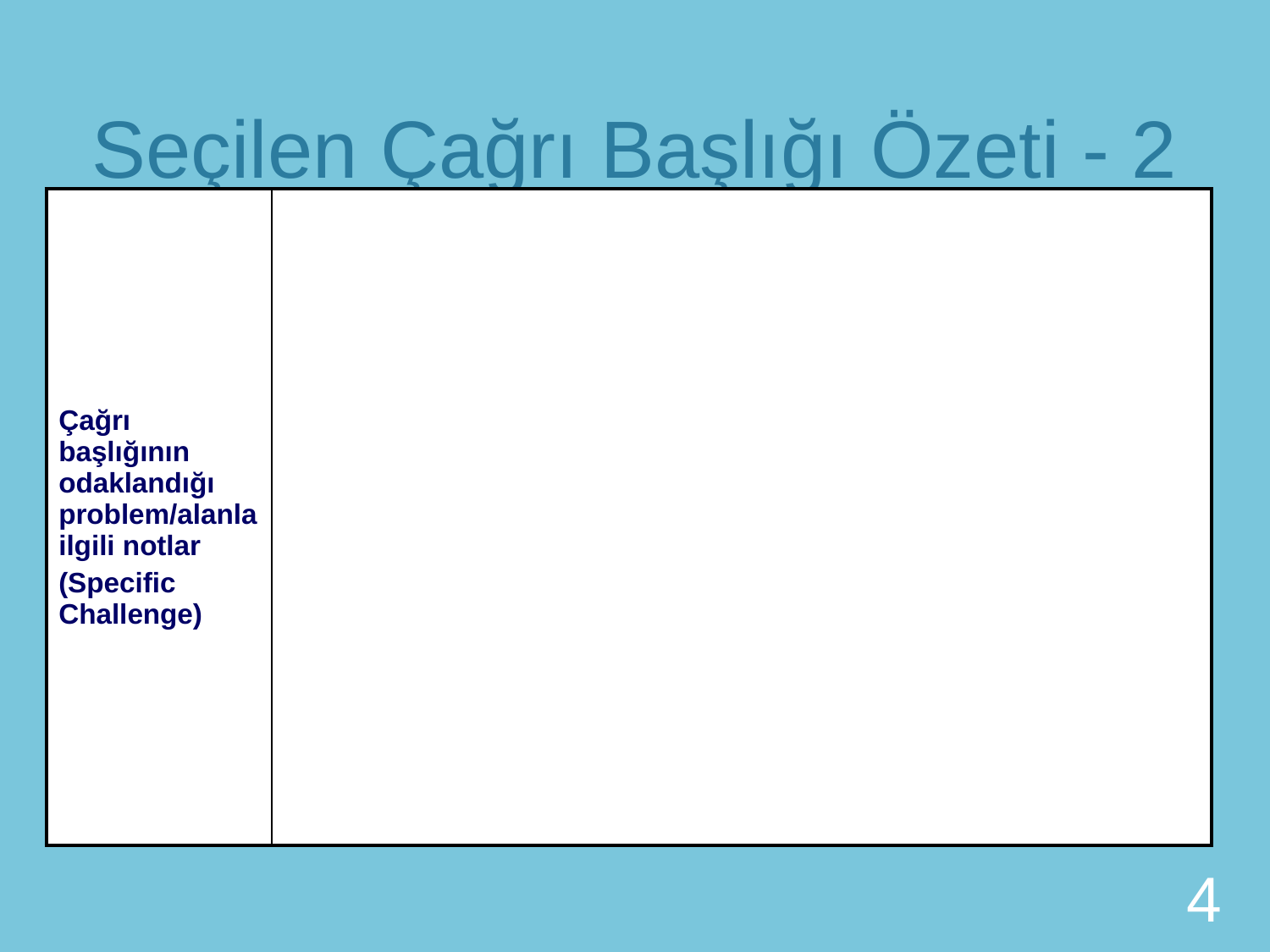

# Seçilen Çağrı Başlığı Özeti - 2
| Çağrı başlığının odaklandığı problem/alanla ilgili notlar (Specific Challenge) |  |
| --- | --- |
4